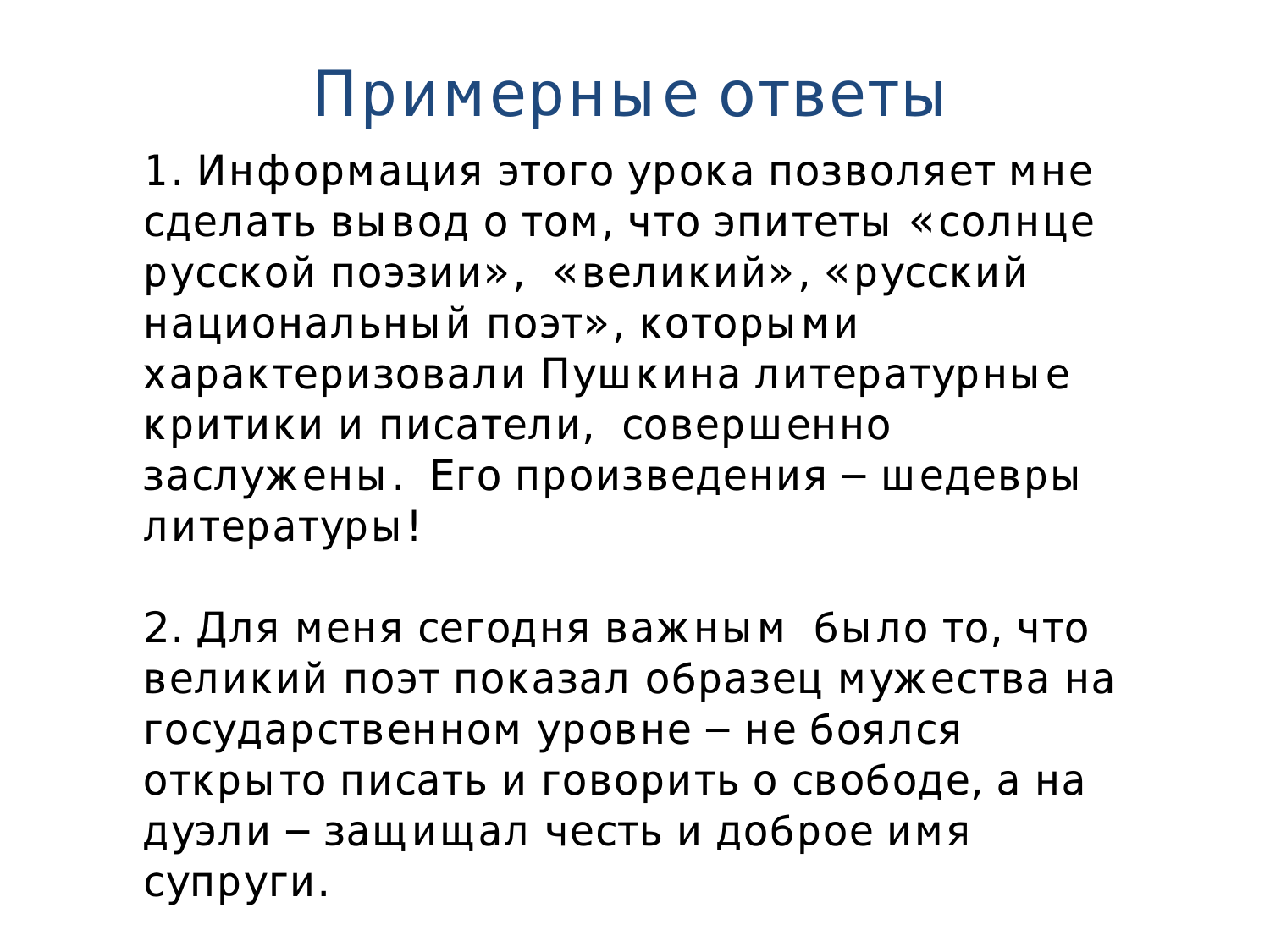

Примерные ответы
#
1. Информация этого урока позволяет мне сделать вывод о том, что эпитеты «солнце русской поэзии»,  «великий», «русский национальный поэт», которыми характеризовали Пушкина литературные критики и писатели,  совершенно заслужены.  Его произведения – шедевры литературы!

2. Для меня сегодня важным  было то, что великий поэт показал образец мужества на
государственном уровне – не боялся открыто писать и говорить о свободе, а на дуэли – защищал честь и доброе имя супруги.